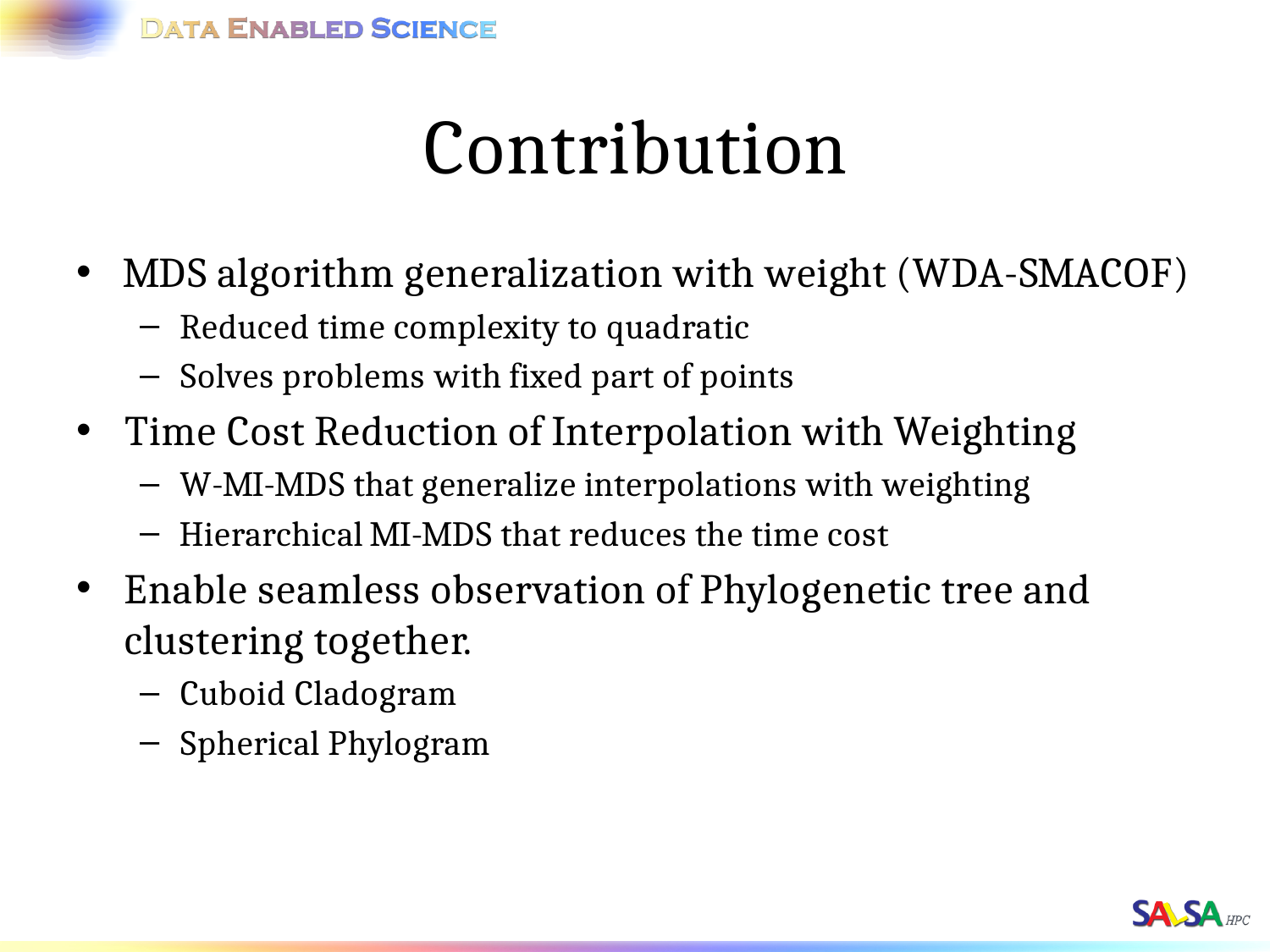

# Contribution
MDS algorithm generalization with weight (WDA-SMACOF)
Reduced time complexity to quadratic
Solves problems with fixed part of points
Time Cost Reduction of Interpolation with Weighting
W-MI-MDS that generalize interpolations with weighting
Hierarchical MI-MDS that reduces the time cost
Enable seamless observation of Phylogenetic tree and clustering together.
Cuboid Cladogram
Spherical Phylogram